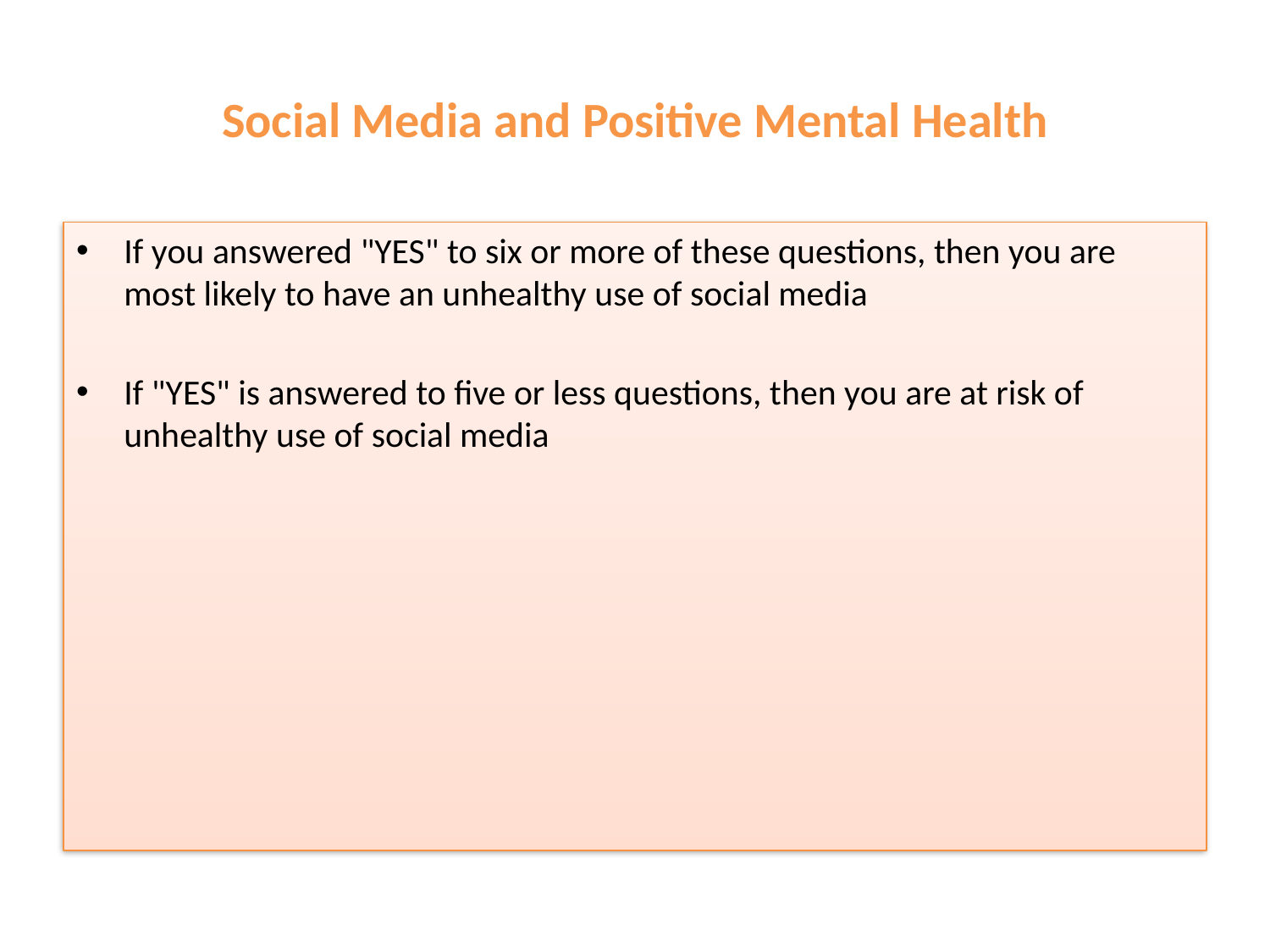

# Social Media and Positive Mental Health
If you answered "YES" to six or more of these questions, then you are most likely to have an unhealthy use of social media

If "YES" is answered to five or less questions, then you are at risk of unhealthy use of social media